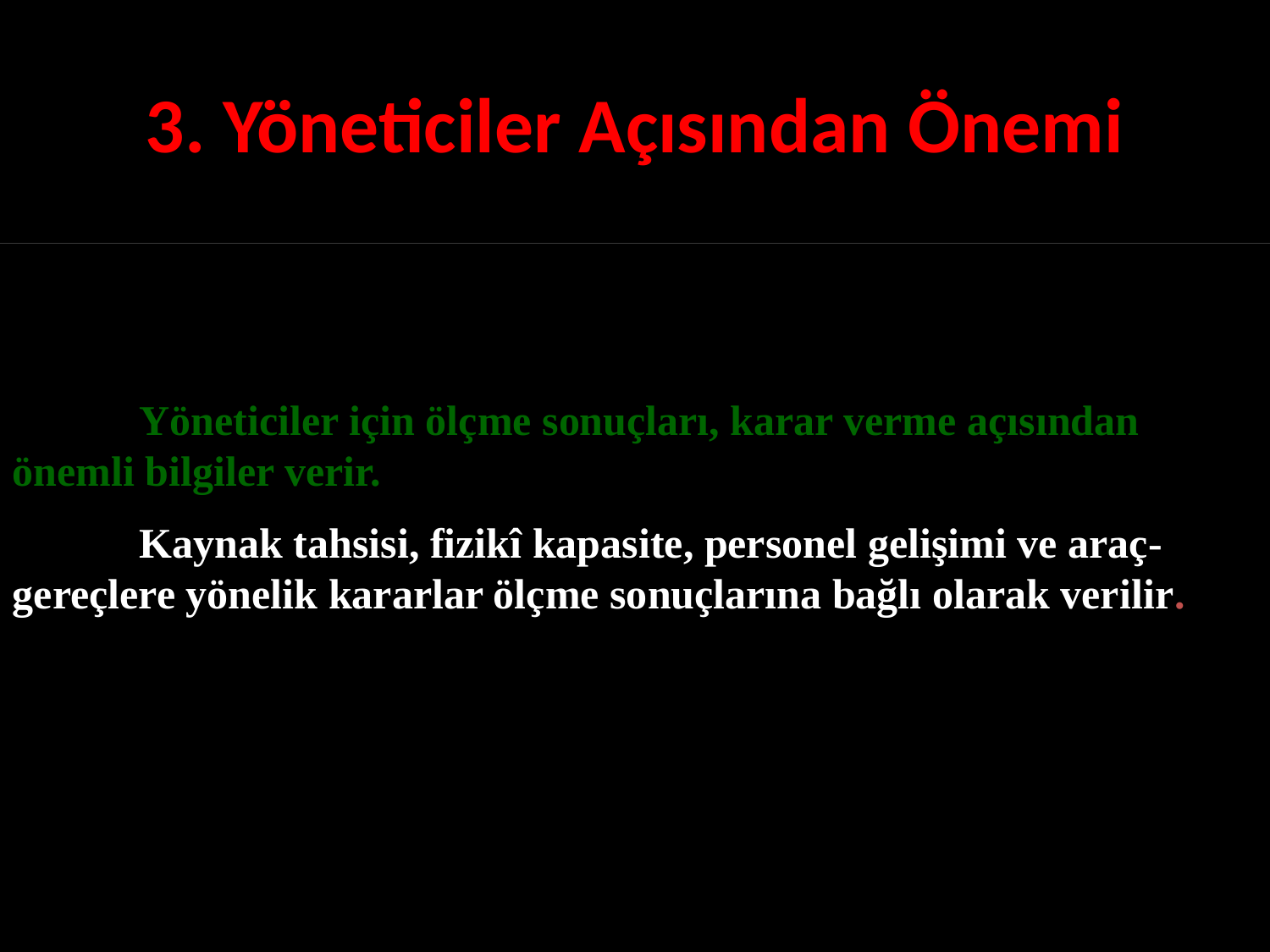

# 3. Yöneticiler Açısından Önemi

	Yöneticiler için ölçme sonuçları, karar verme açısından önemli bilgiler verir.
	Kaynak tahsisi, fizikî kapasite, personel gelişimi ve araç-gereçlere yönelik kararlar ölçme sonuçlarına bağlı olarak verilir.